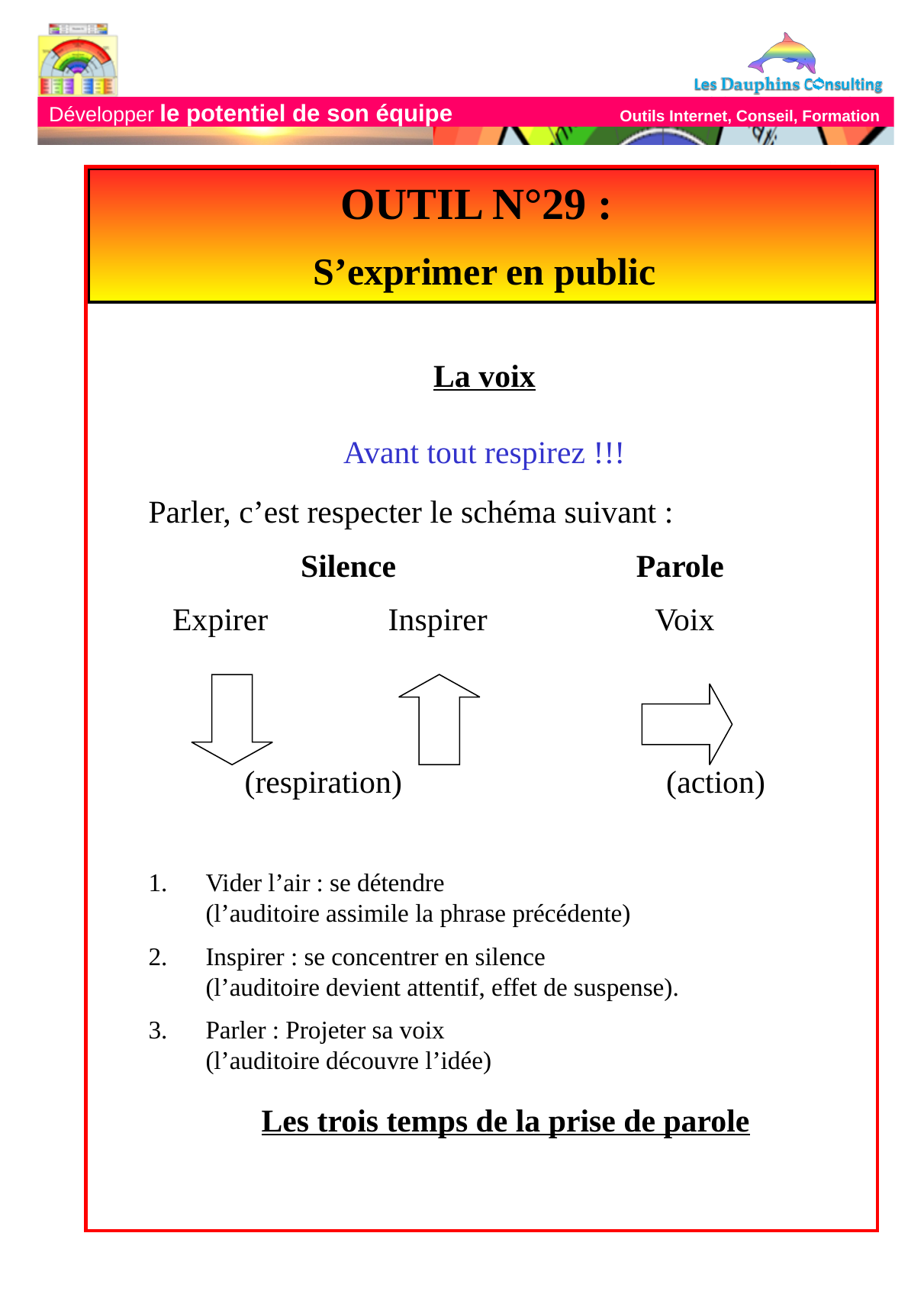

OUTIL N°29 :
 S’exprimer en public

La voix

Avant tout respirez !!!

Parler, c’est respecter le schéma suivant :
                   Silence                              Parole
   Expirer               Inspirer                     Voix

            (respiration)                                 (action)

Vider l’air : se détendre
(l’auditoire assimile la phrase précédente)
Inspirer : se concentrer en silence
(l’auditoire devient attentif, effet de suspense).
Parler : Projeter sa voix
(l’auditoire découvre l’idée)
            Les trois temps de la prise de parole